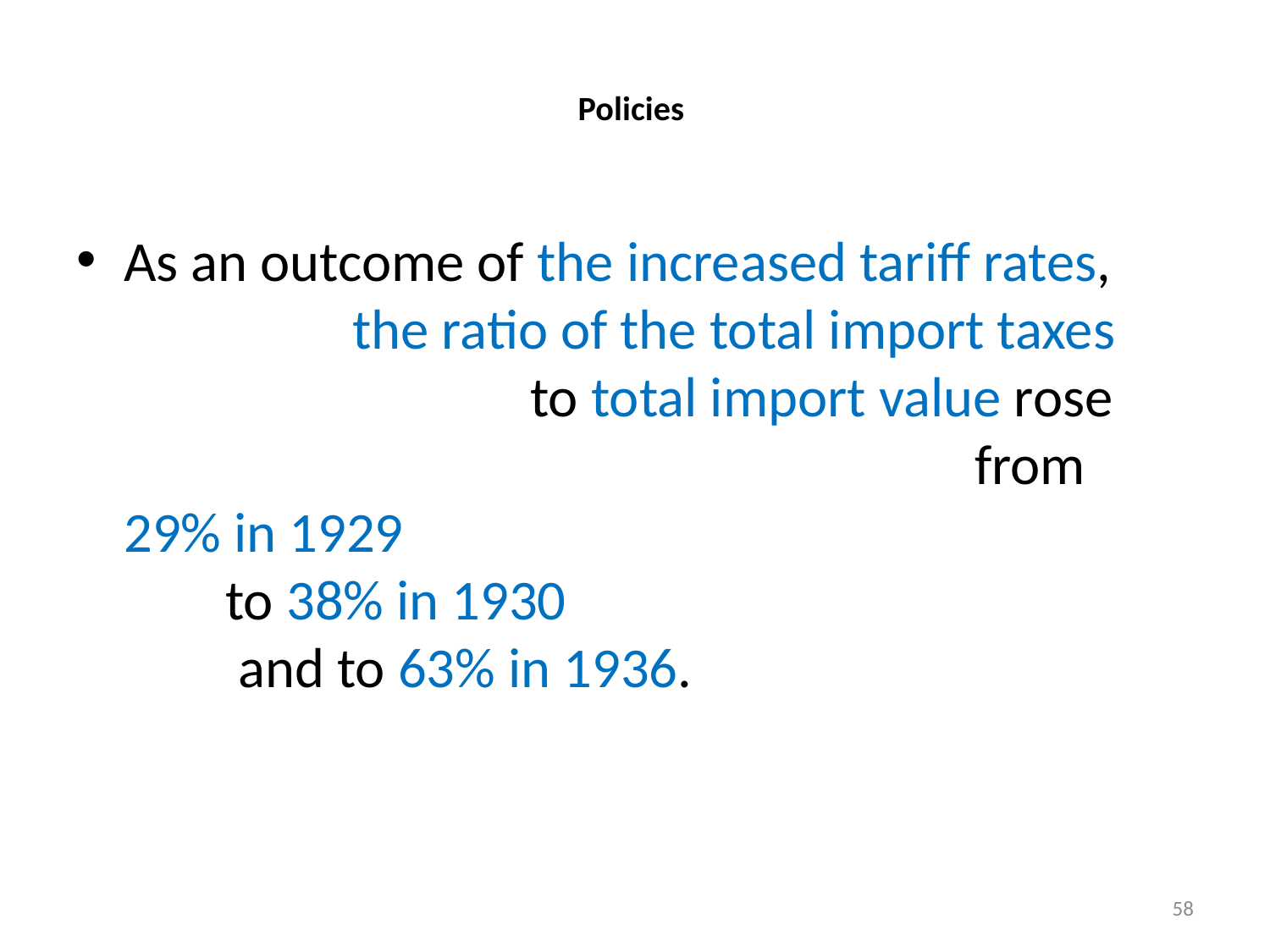

# Policies
As an outcome of the increased tariff rates,                         the ratio of the total import taxes                                       to total import value rose                                                                          from 29% in 1929                                                                       to 38% in 1930                                                           and to 63% in 1936.

58